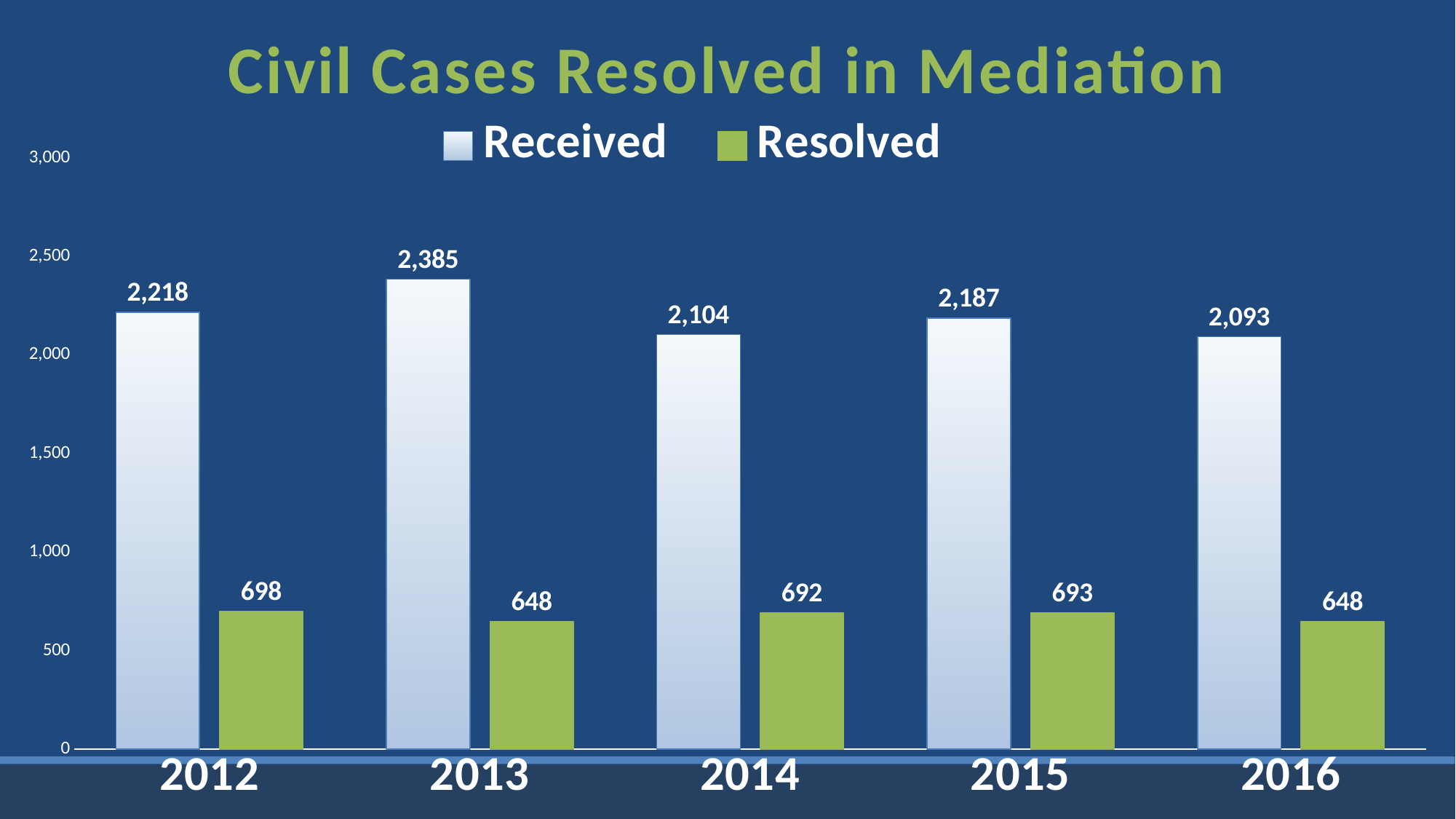

### Chart: Civil Cases Resolved in Mediation

| Category | Received | Resolved |
|---|---|---|
| 2012 | 2218.0 | 698.0 |
| 2013 | 2385.0 | 648.0 |
| 2014 | 2104.0 | 692.0 |
| 2015 | 2187.0 | 693.0 |
| 2016 | 2093.0 | 648.0 |